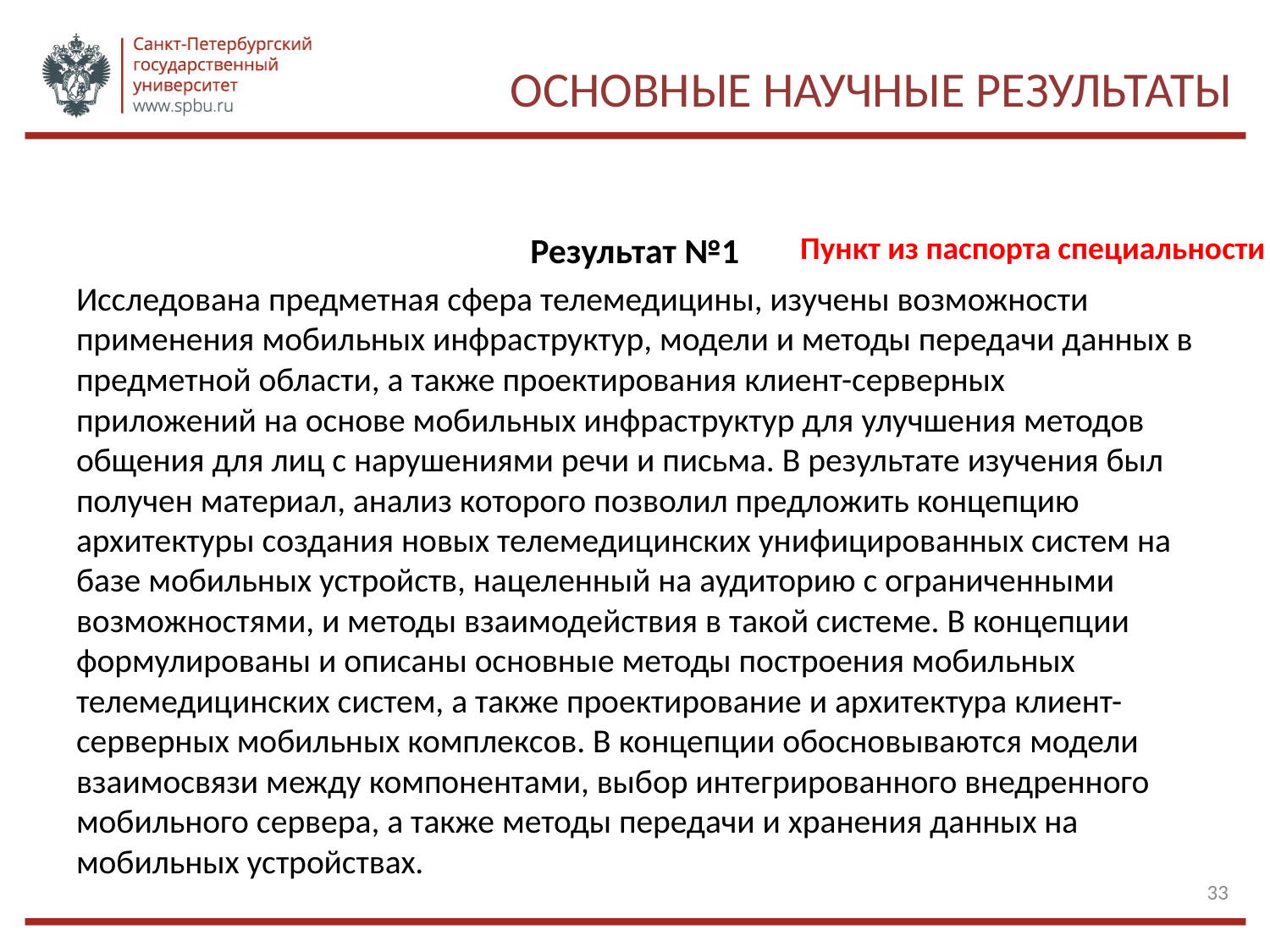

# Основные научные результаты
Пункт из паспорта специальности
Результат №1
Исследована предметная сфера телемедицины, изучены возможности применения мобильных инфраструктур, модели и методы передачи данных в предметной области, а также проектирования клиент-серверных приложений на основе мобильных инфраструктур для улучшения методов общения для лиц с нарушениями речи и письма. В результате изучения был получен материал, анализ которого позволил предложить концепцию архитектуры создания новых телемедицинских унифицированных систем на базе мобильных устройств, нацеленный на аудиторию с ограниченными возможностями, и методы взаимодействия в такой системе. В концепции формулированы и описаны основные методы построения мобильных телемедицинских систем, а также проектирование и архитектура клиент-серверных мобильных комплексов. В концепции обосновываются модели взаимосвязи между компонентами, выбор интегрированного внедренного мобильного сервера, а также методы передачи и хранения данных на мобильных устройствах.
33